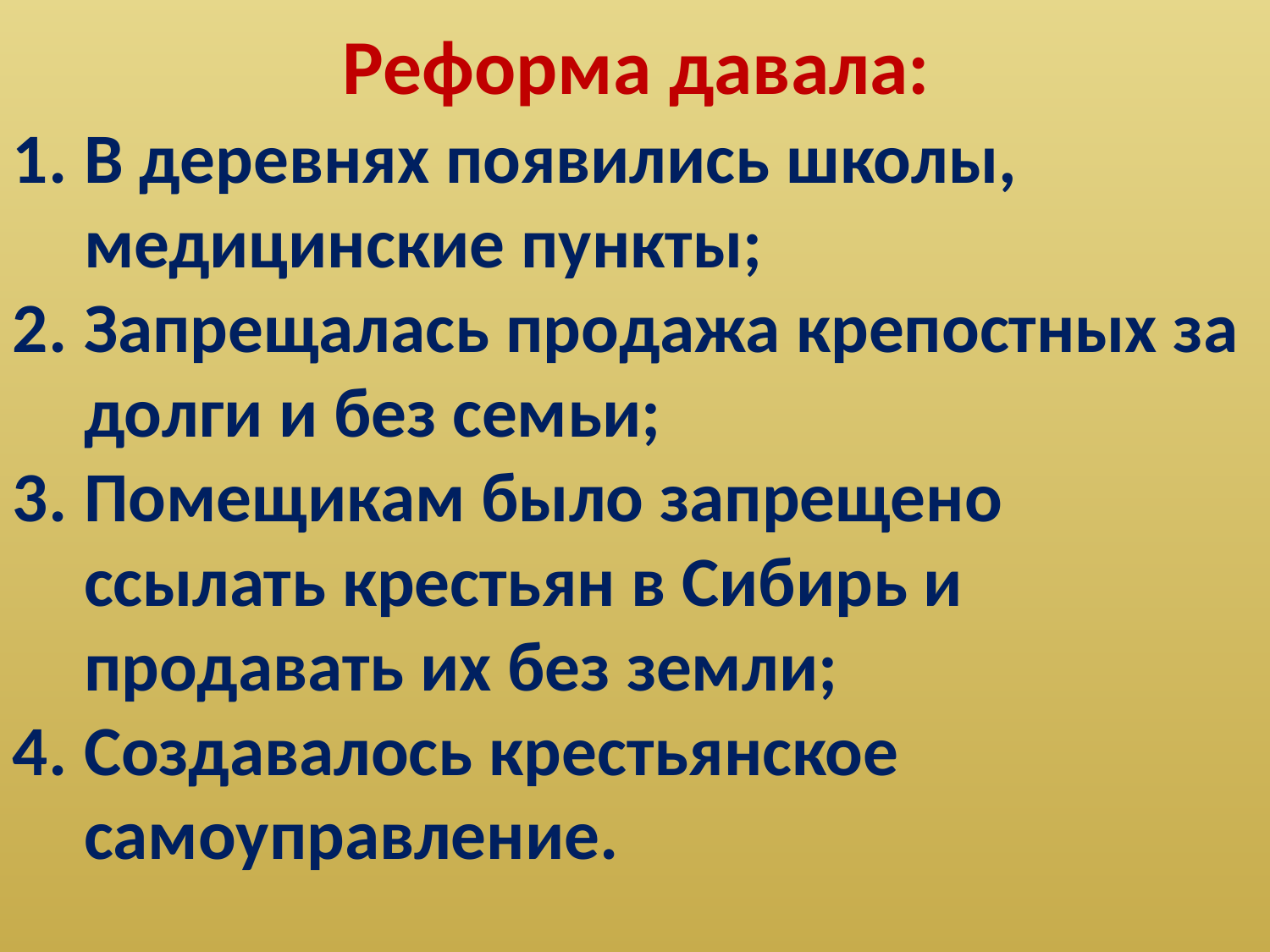

# Реформа давала:
В деревнях появились школы, медицинские пункты;
Запрещалась продажа крепостных за долги и без семьи;
Помещикам было запрещено ссылать крестьян в Сибирь и продавать их без земли;
Создавалось крестьянское  самоуправление.